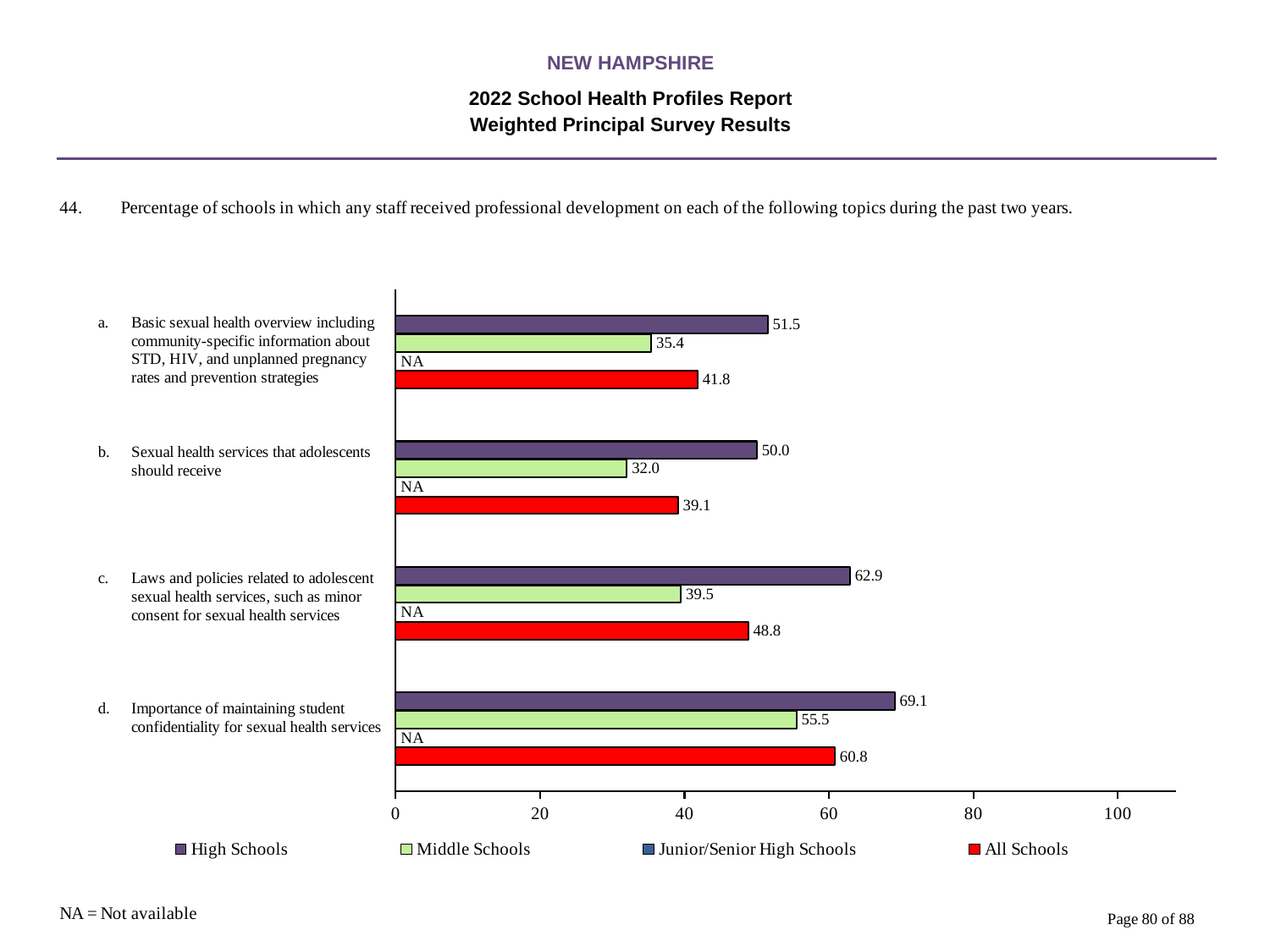

NEW HAMPSHIRE
2022 School Health Profiles Report
Weighted Principal Survey Results

### Chart

| Category | All Schools | Junior/Senior High Schools | Middle Schools | High Schools |
|---|---|---|---|---|
| Importance of maintaining student confidentiality for sexual health services | 60.8 | 0.0009 | 55.5 | 69.1 |
| Laws and policies related to adolescent sexual health services, such as minor consent for sexual health services | 48.8 | 0.0009 | 39.5 | 62.9 |
| Sexual health services that adolescents should receive | 39.1 | 0.0009 | 32.0 | 50.0 |
| Basic sexual health overview including community-specific information about STD, HIV, and unplanned pregnancy rates and prevention strategies | 41.8 | 0.0009 | 35.4 | 51.5 |